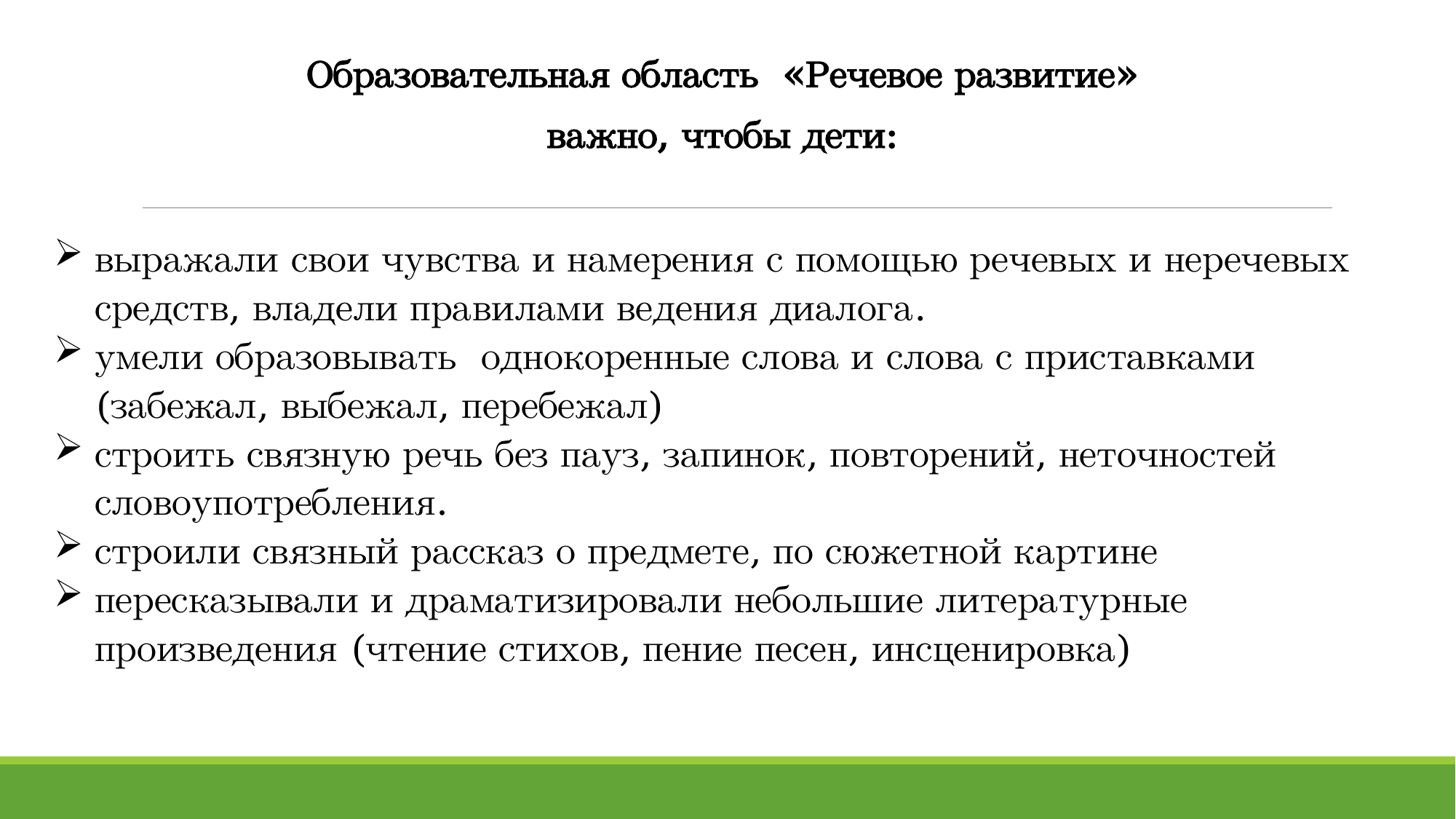

Образовательная область  «Речевое развитие»
важно, чтобы дети:

выражали свои чувства и намерения с помощью речевых и неречевых средств, владели правилами ведения диалога.
умели образовывать  однокоренные слова и слова с приставками (забежал, выбежал, перебежал)
строить связную речь без пауз, запинок, повторений, неточностей словоупотребления.
строили связный рассказ о предмете, по сюжетной картине
пересказывали и драматизировали небольшие литературные произведения (чтение стихов, пение песен, инсценировка)